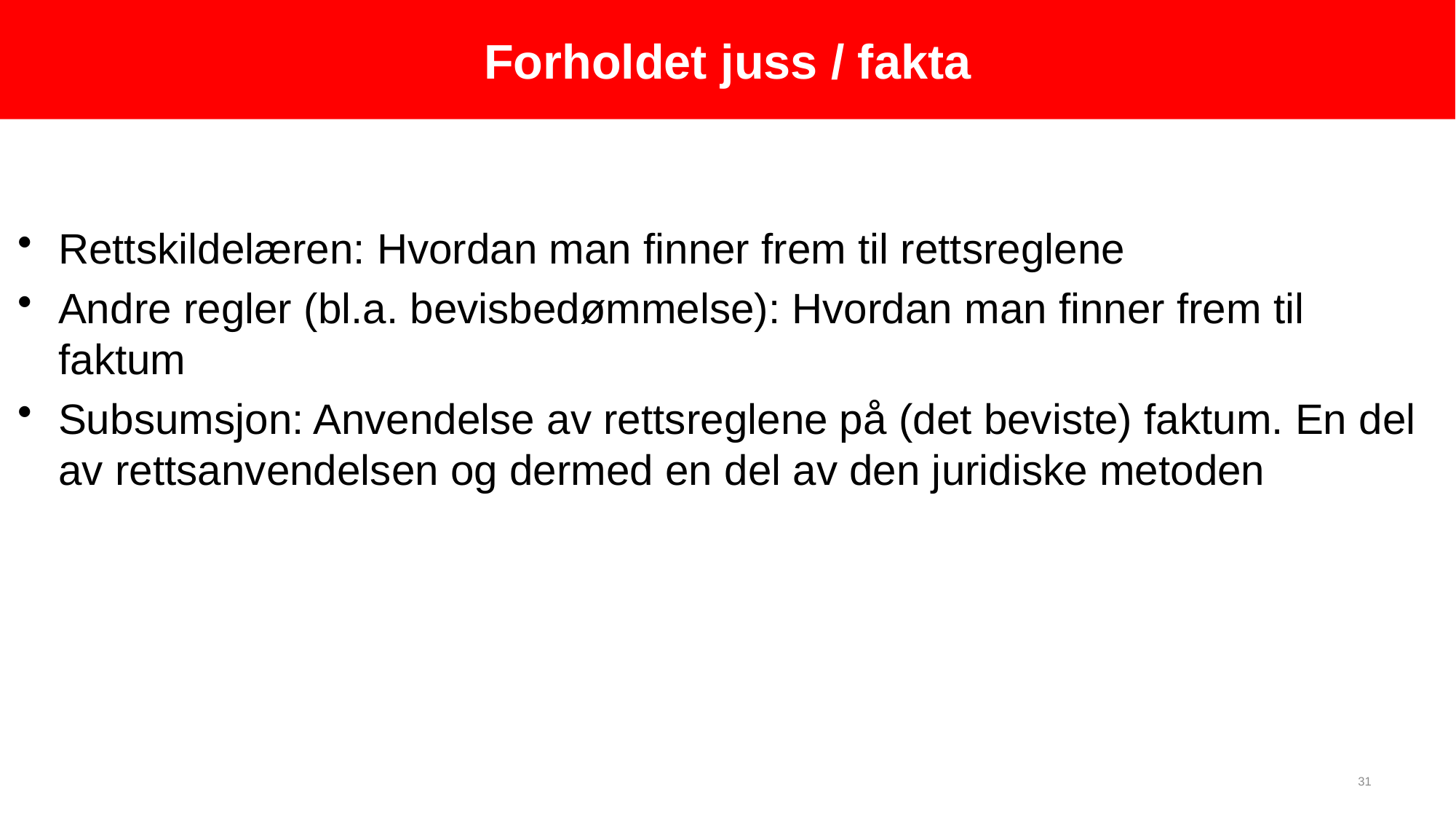

31
Forholdet juss / fakta
Rettskildelæren: Hvordan man finner frem til rettsreglene
Andre regler (bl.a. bevisbedømmelse): Hvordan man finner frem til faktum
Subsumsjon: Anvendelse av rettsreglene på (det beviste) faktum. En del av rettsanvendelsen og dermed en del av den juridiske metoden